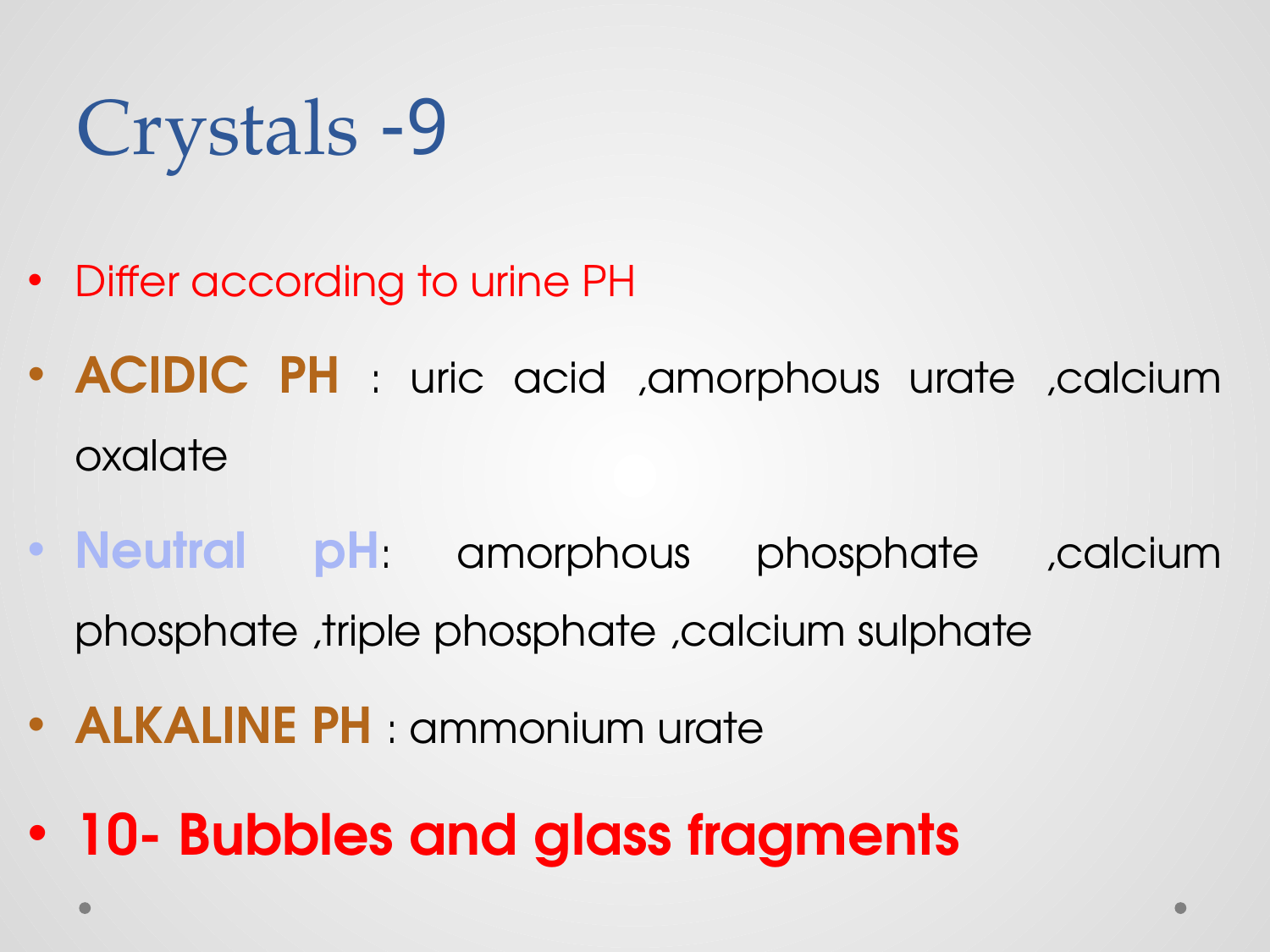

# 9- Crystals
Differ according to urine PH
Acidic pH : uric acid ,amorphous urate ,calcium oxalate
Neutral pH: amorphous phosphate ,calcium phosphate ,triple phosphate ,calcium sulphate
Alkaline pH : ammonium urate
10- Bubbles and glass fragments